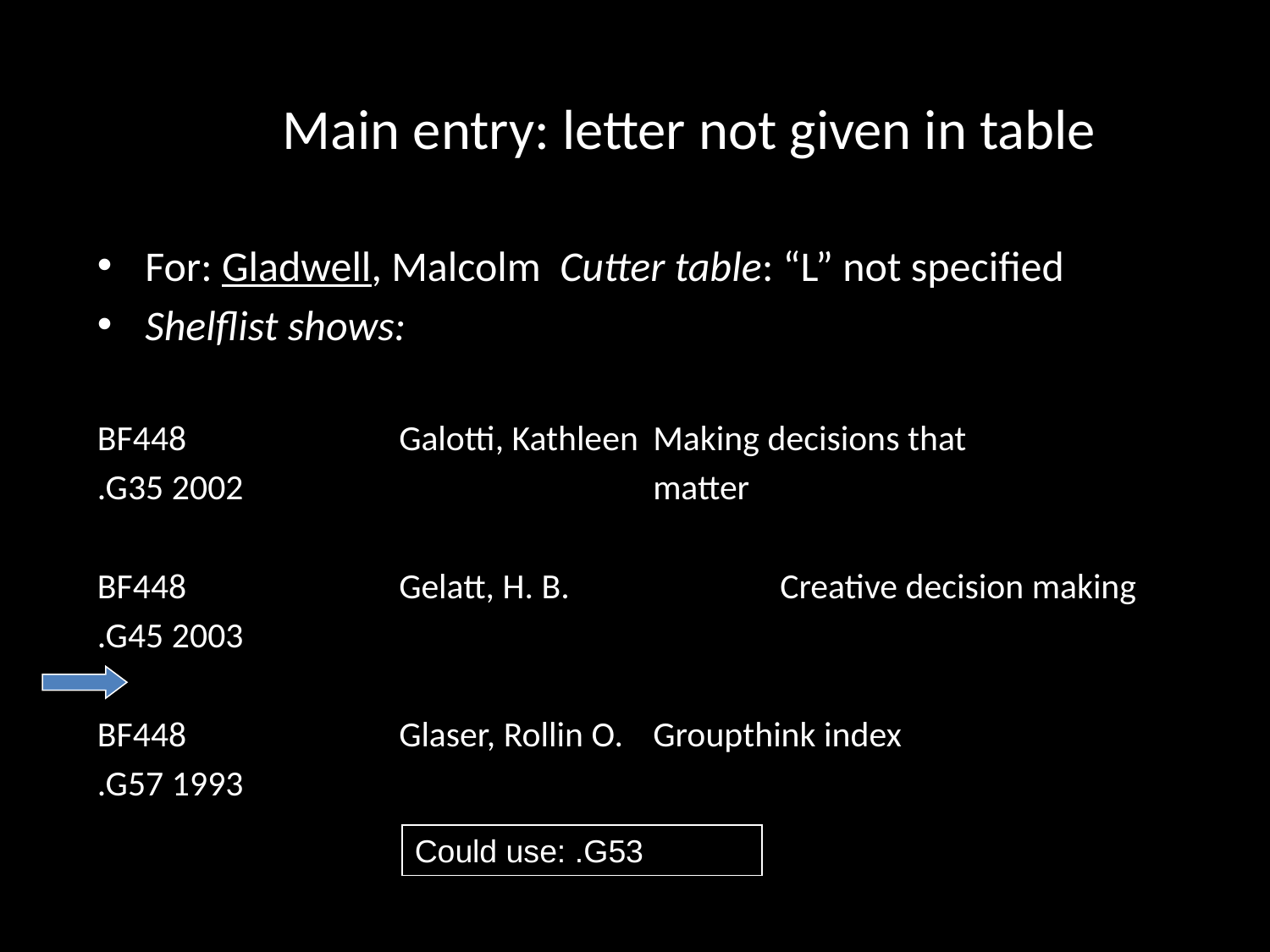

# Main entry: letter not given in table
For: Gladwell, Malcolm  Cutter table: “L” not specified
Shelflist shows:

BF448		Galotti, Kathleen	Making decisions that
.G35 2002				matter

BF448		Gelatt, H. B.		Creative decision making
.G45 2003

BF448		Glaser, Rollin O.	Groupthink index
.G57 1993

Could use: .G53